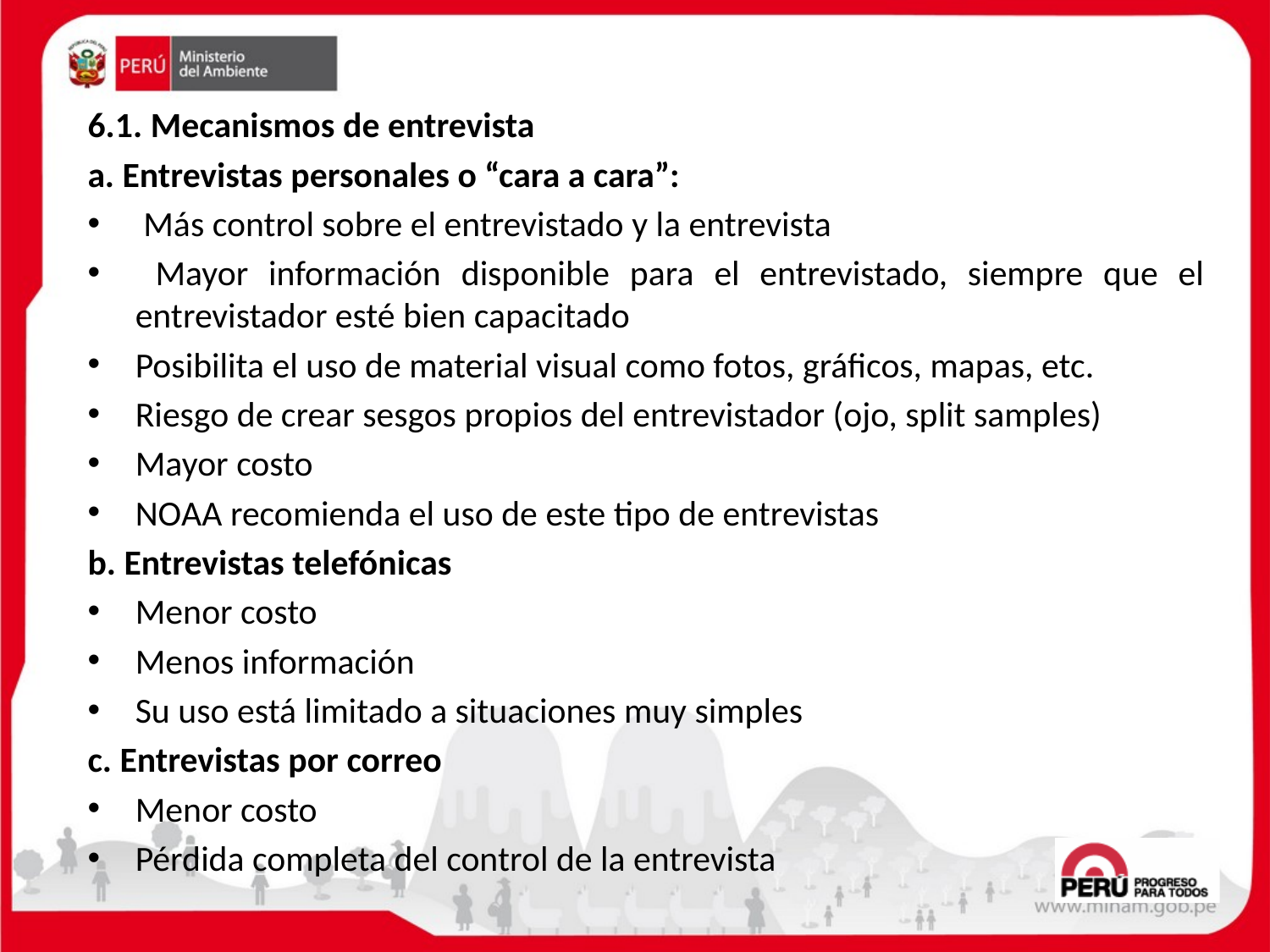

6.1. Mecanismos de entrevista
a. Entrevistas personales o “cara a cara”:
 Más control sobre el entrevistado y la entrevista
 Mayor información disponible para el entrevistado, siempre que el entrevistador esté bien capacitado
Posibilita el uso de material visual como fotos, gráficos, mapas, etc.
Riesgo de crear sesgos propios del entrevistador (ojo, split samples)
Mayor costo
NOAA recomienda el uso de este tipo de entrevistas
b. Entrevistas telefónicas
Menor costo
Menos información
Su uso está limitado a situaciones muy simples
c. Entrevistas por correo
Menor costo
Pérdida completa del control de la entrevista